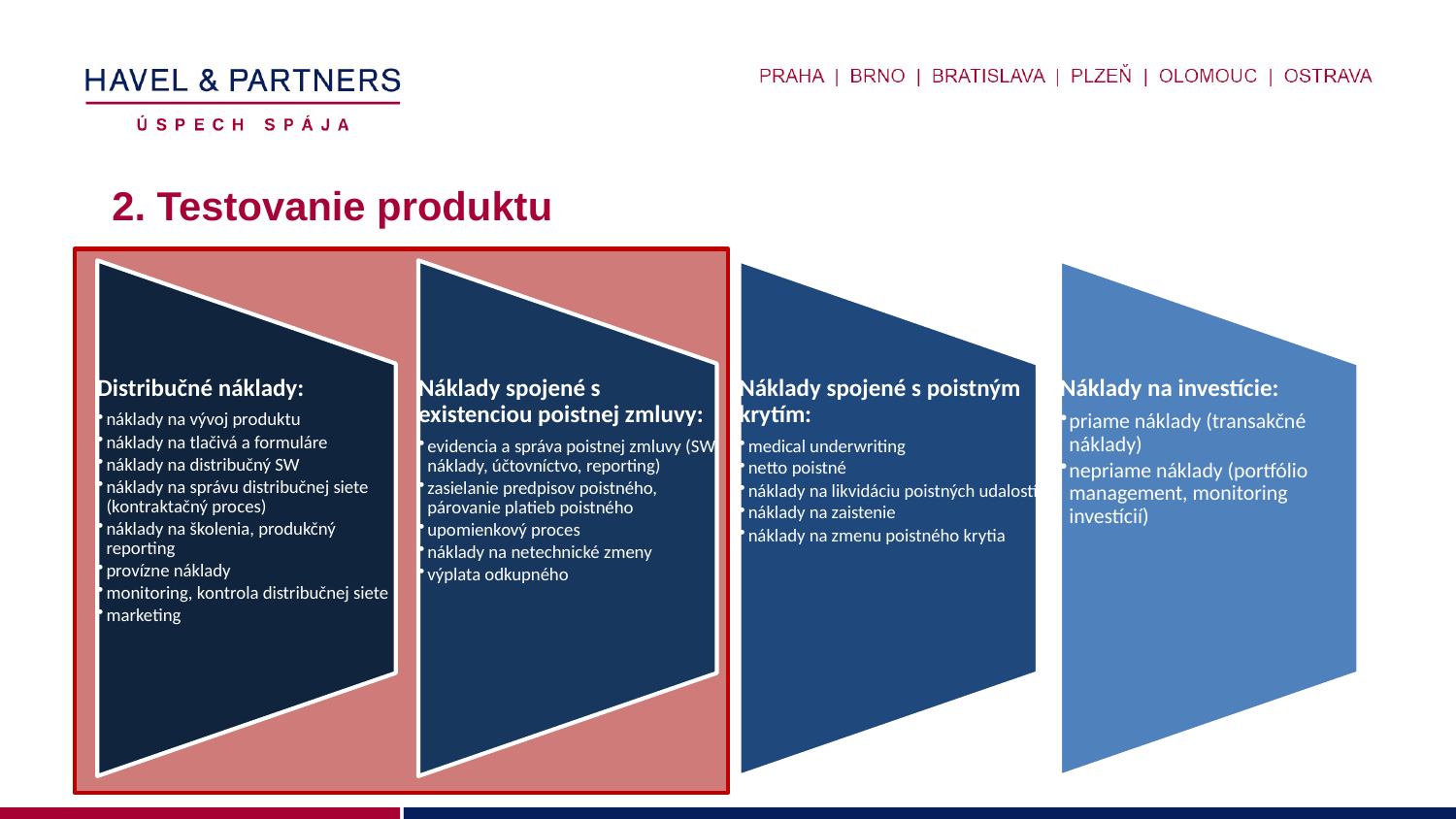

# 2. Testovanie produktu

Distribučné náklady:
náklady na vývoj produktu
náklady na tlačivá a formuláre
náklady na distribučný SW
náklady na správu distribučnej siete (kontraktačný proces)
náklady na školenia, produkčný reporting
provízne náklady
monitoring, kontrola distribučnej siete
marketing
Náklady spojené s existenciou poistnej zmluvy:
evidencia a správa poistnej zmluvy (SW náklady, účtovníctvo, reporting)
zasielanie predpisov poistného, párovanie platieb poistného
upomienkový proces
náklady na netechnické zmeny
výplata odkupného
Náklady spojené s poistným krytím:
medical underwriting
netto poistné
náklady na likvidáciu poistných udalostí
náklady na zaistenie
náklady na zmenu poistného krytia
Náklady na investície:
priame náklady (transakčné náklady)
nepriame náklady (portfólio management, monitoring investícií)